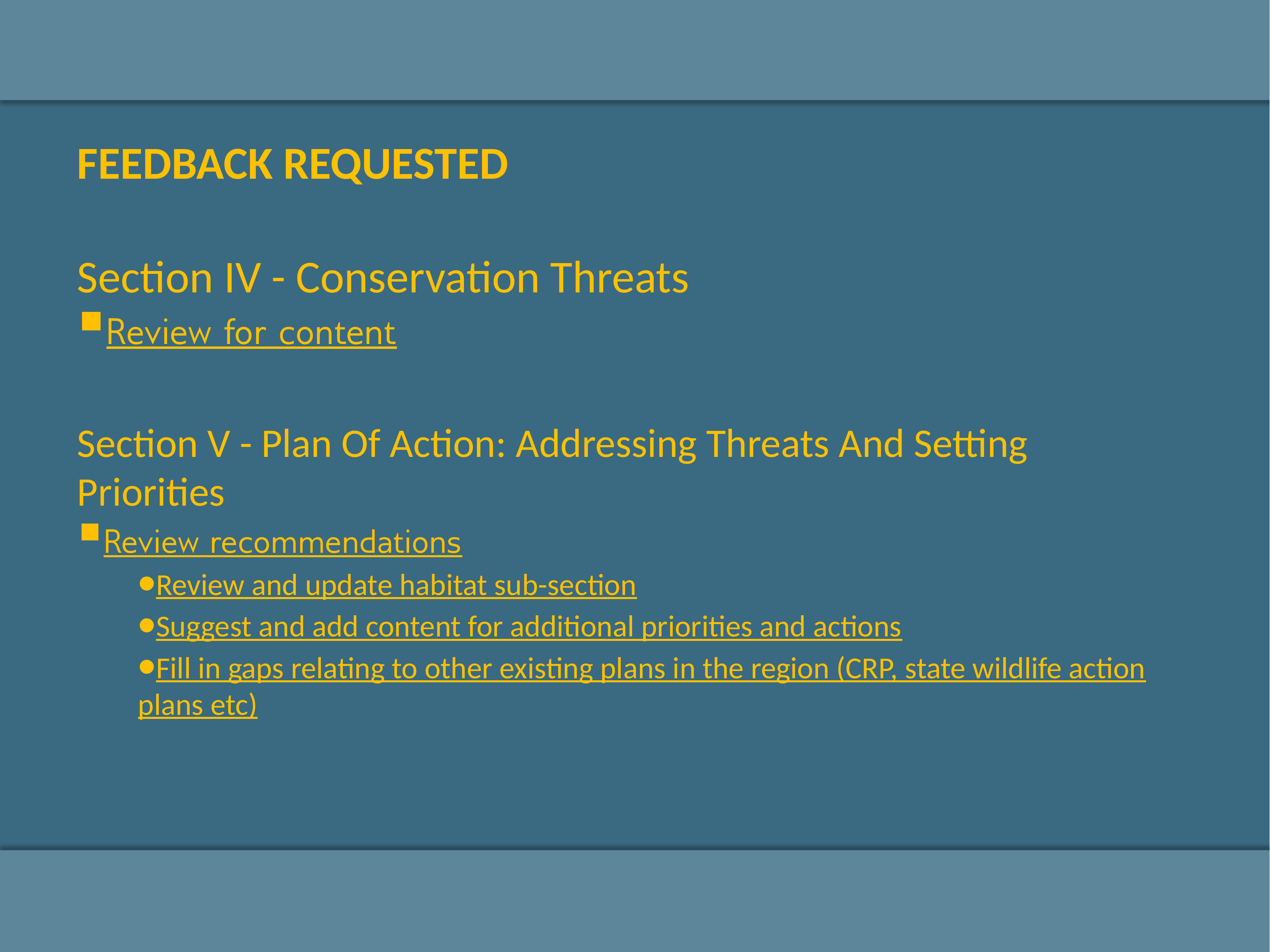

FEEDBACK REQUESTED

Section IV - Conservation Threats
Review for content

Section V - Plan Of Action: Addressing Threats And Setting Priorities
Review recommendations
Review and update habitat sub-section
Suggest and add content for additional priorities and actions
Fill in gaps relating to other existing plans in the region (CRP, state wildlife action plans etc)